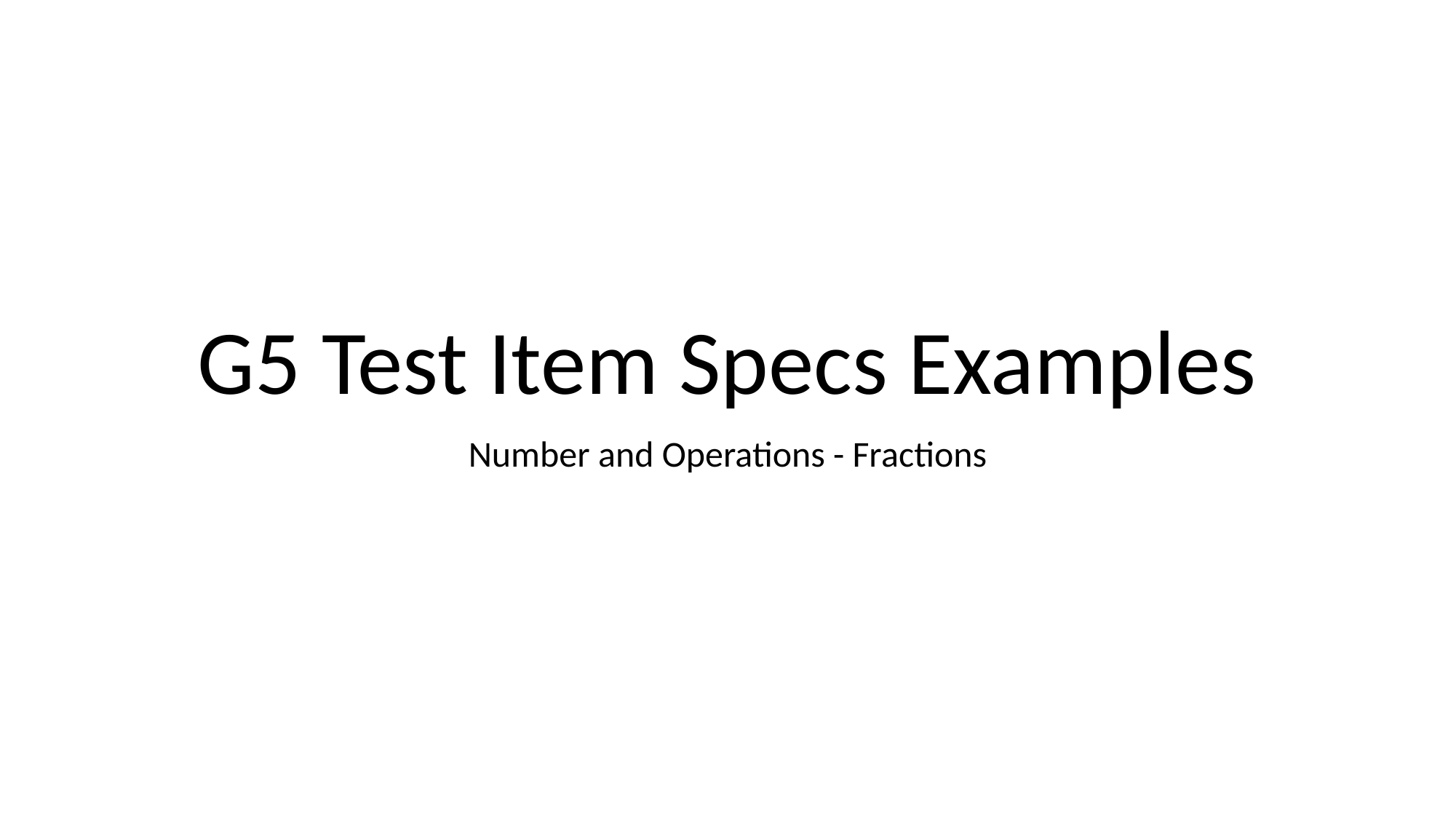

# G5 Test Item Specs Examples
Number and Operations - Fractions